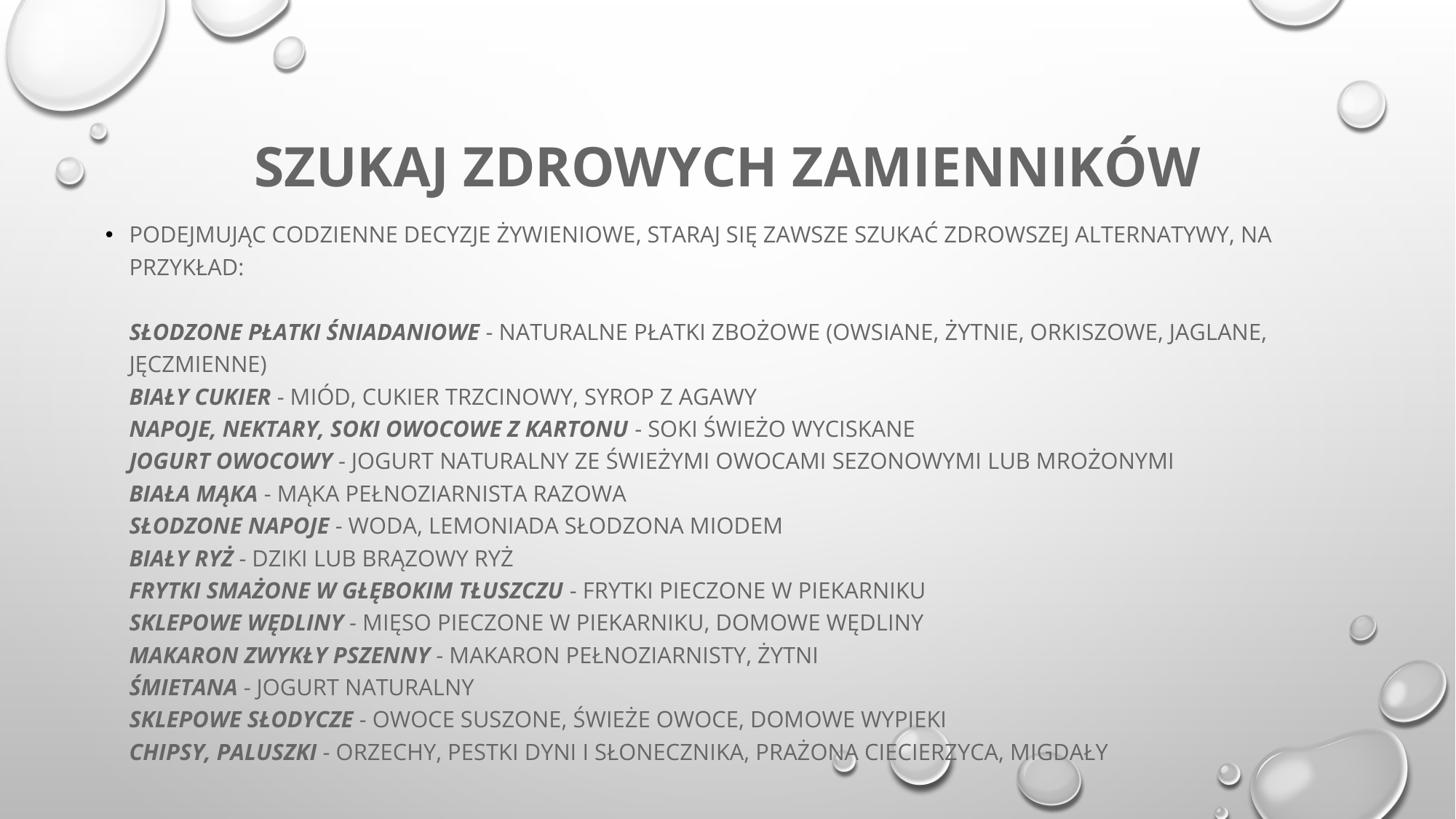

# Szukaj zdrowych zamienników
Podejmując codzienne decyzje żywieniowe, staraj się zawsze szukać zdrowszej alternatywy, na przykład:
słodzone płatki śniadaniowe - naturalne płatki zbożowe (owsiane, żytnie, orkiszowe, jaglane, jęczmienne)
biały cukier - miód, cukier trzcinowy, syrop z agawy
napoje, nektary, soki owocowe z kartonu - soki świeżo wyciskane
jogurt owocowy - jogurt naturalny ze świeżymi owocami sezonowymi lub mrożonymi
biała mąka - mąka pełnoziarnista razowa
słodzone napoje - woda, lemoniada słodzona miodem
biały ryż - dziki lub brązowy ryż
frytki smażone w głębokim tłuszczu - frytki pieczone w piekarniku
sklepowe wędliny - mięso pieczone w piekarniku, domowe wędliny
makaron zwykły pszenny - makaron pełnoziarnisty, żytni
śmietana - jogurt naturalny
sklepowe słodycze - owoce suszone, świeże owoce, domowe wypieki
chipsy, paluszki - orzechy, pestki dyni i słonecznika, prażona ciecierzyca, migdały